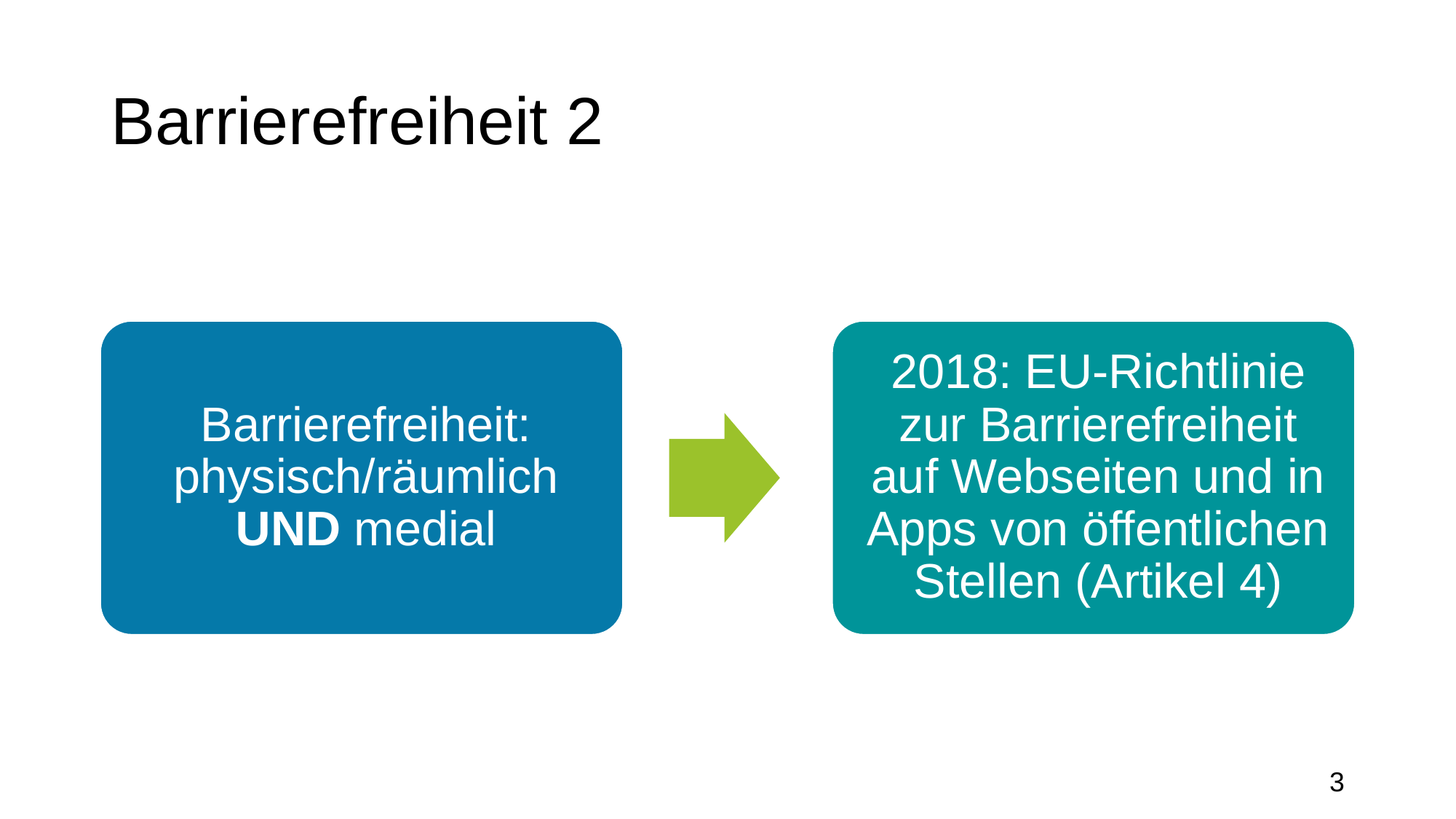

# Barrierefreiheit 2
Barrierefreiheit: physisch/räumlich UND medial

2018: EU-Richtlinie zur Barrierefreiheit auf Webseiten und in Apps von öffentlichen Stellen (Artikel 4)
3